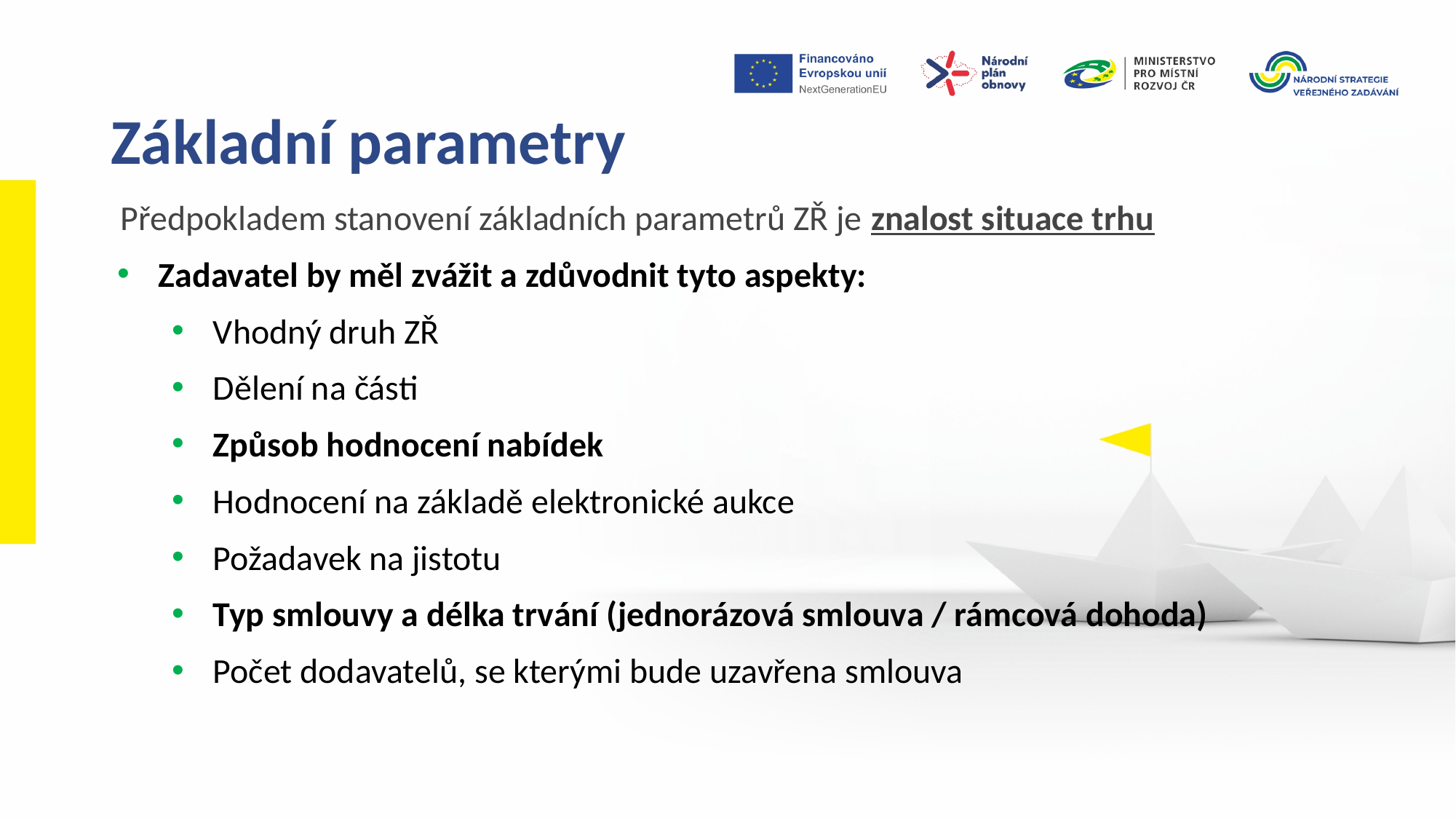

Základní parametry

Předpokladem stanovení základních parametrů ZŘ je znalost situace trhu
Zadavatel by měl zvážit a zdůvodnit tyto aspekty:
Vhodný druh ZŘ
Dělení na části
Způsob hodnocení nabídek
Hodnocení na základě elektronické aukce
Požadavek na jistotu
Typ smlouvy a délka trvání (jednorázová smlouva / rámcová dohoda)
Počet dodavatelů, se kterými bude uzavřena smlouva